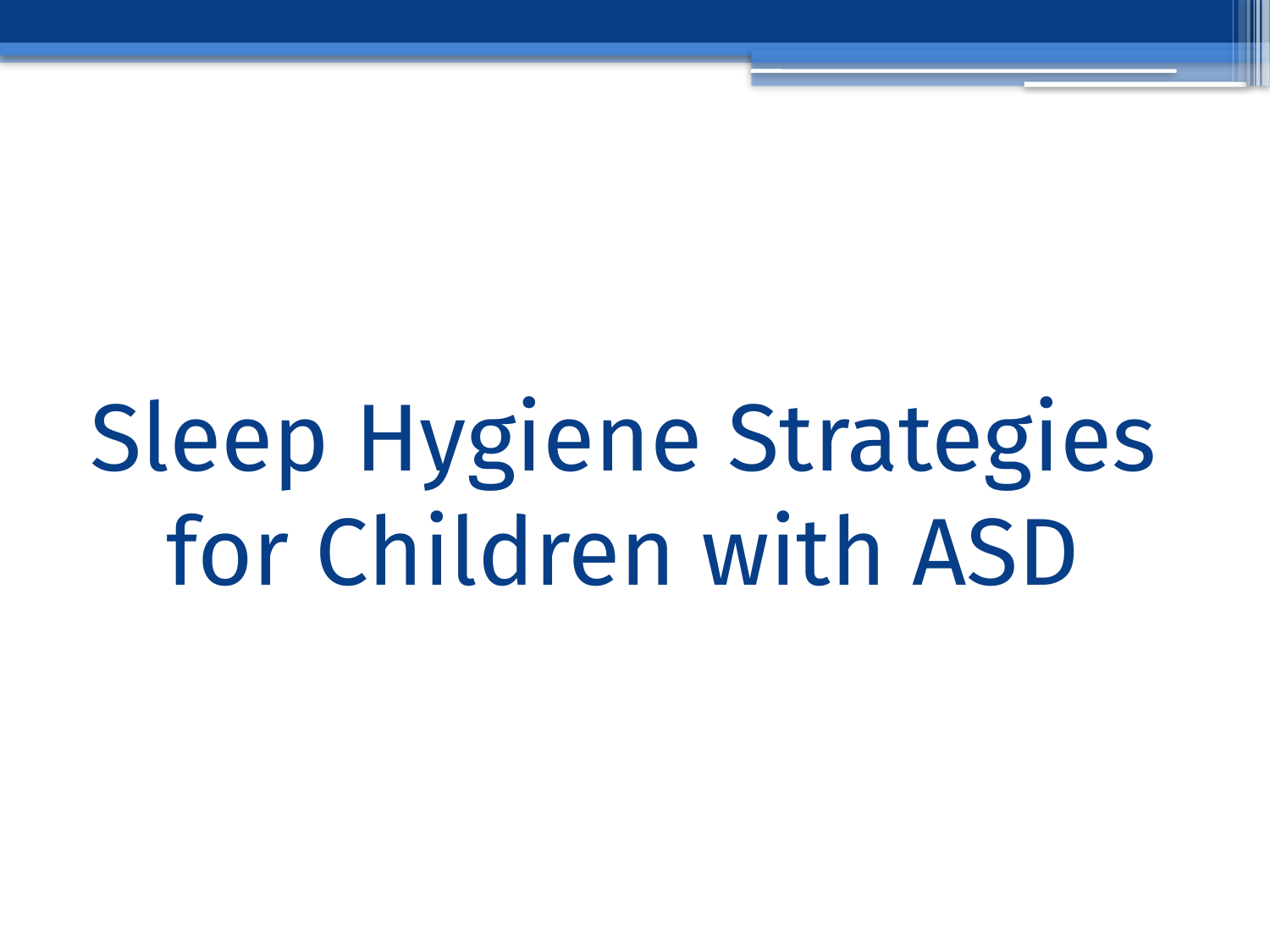

# Sleep Hygiene Strategies for Children with ASD